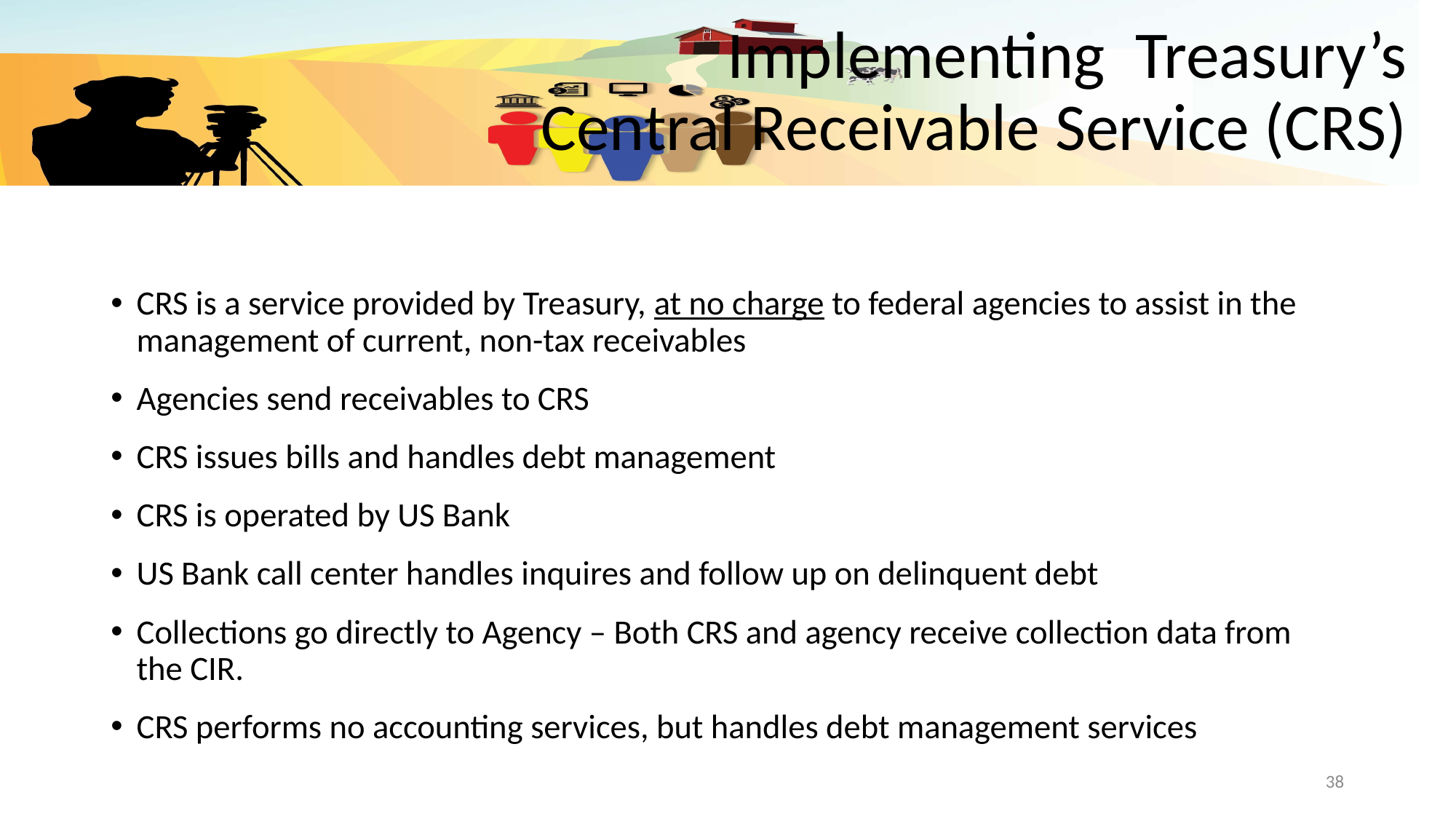

# Implementing  Treasury’s Central Receivable Service (CRS)

CRS is a service provided by Treasury, at no charge to federal agencies to assist in the management of current, non-tax receivables
Agencies send receivables to CRS
CRS issues bills and handles debt management
CRS is operated by US Bank
US Bank call center handles inquires and follow up on delinquent debt
Collections go directly to Agency – Both CRS and agency receive collection data from the CIR.
CRS performs no accounting services, but handles debt management services

38